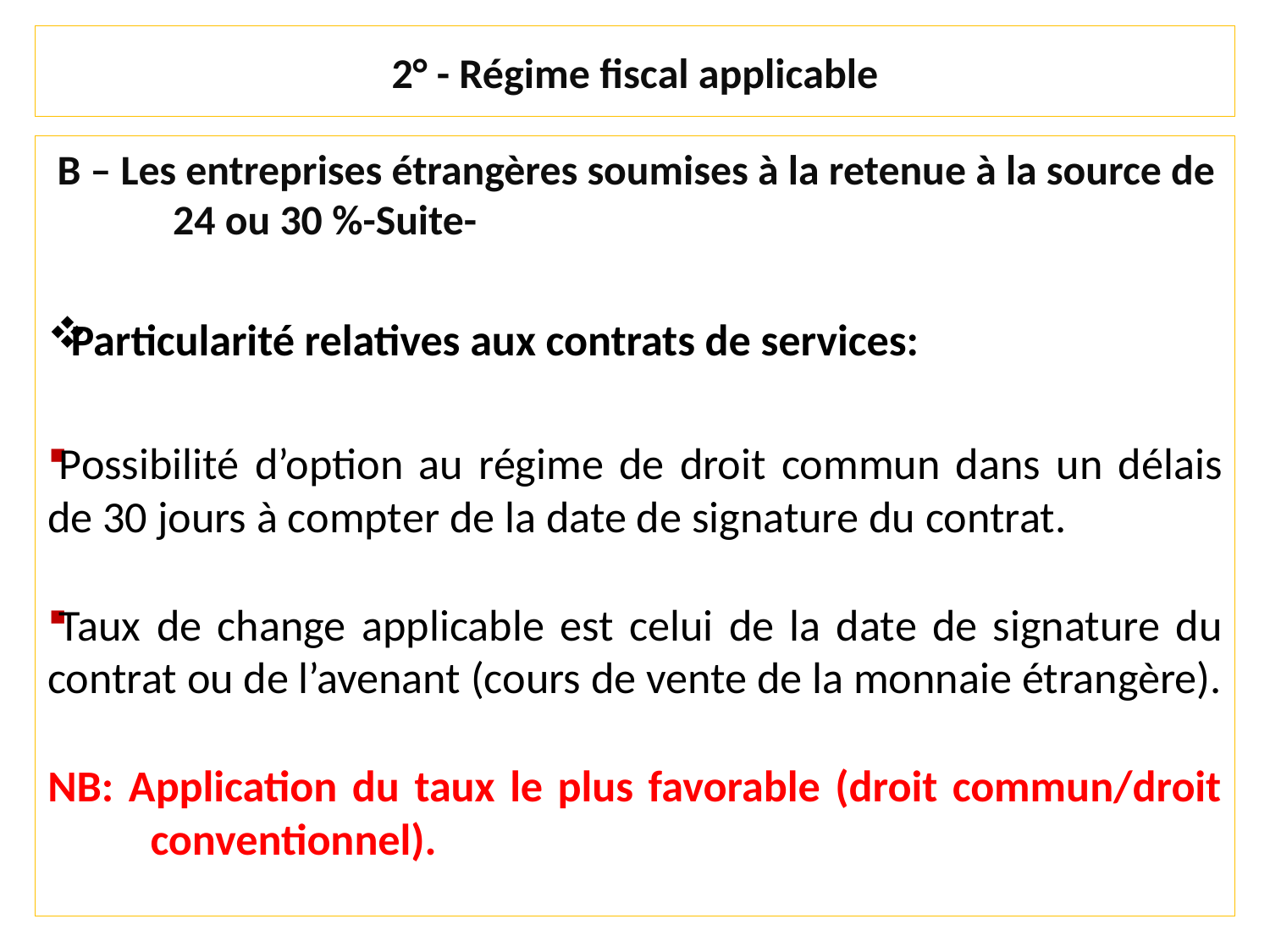

# 2° - Régime fiscal applicable
 B – Les entreprises étrangères soumises à la retenue à la source de 24 ou 30 %-Suite-

Particularité relatives aux contrats de services:

Possibilité d’option au régime de droit commun dans un délais de 30 jours à compter de la date de signature du contrat.

Taux de change applicable est celui de la date de signature du contrat ou de l’avenant (cours de vente de la monnaie étrangère).

NB: Application du taux le plus favorable (droit commun/droit conventionnel).